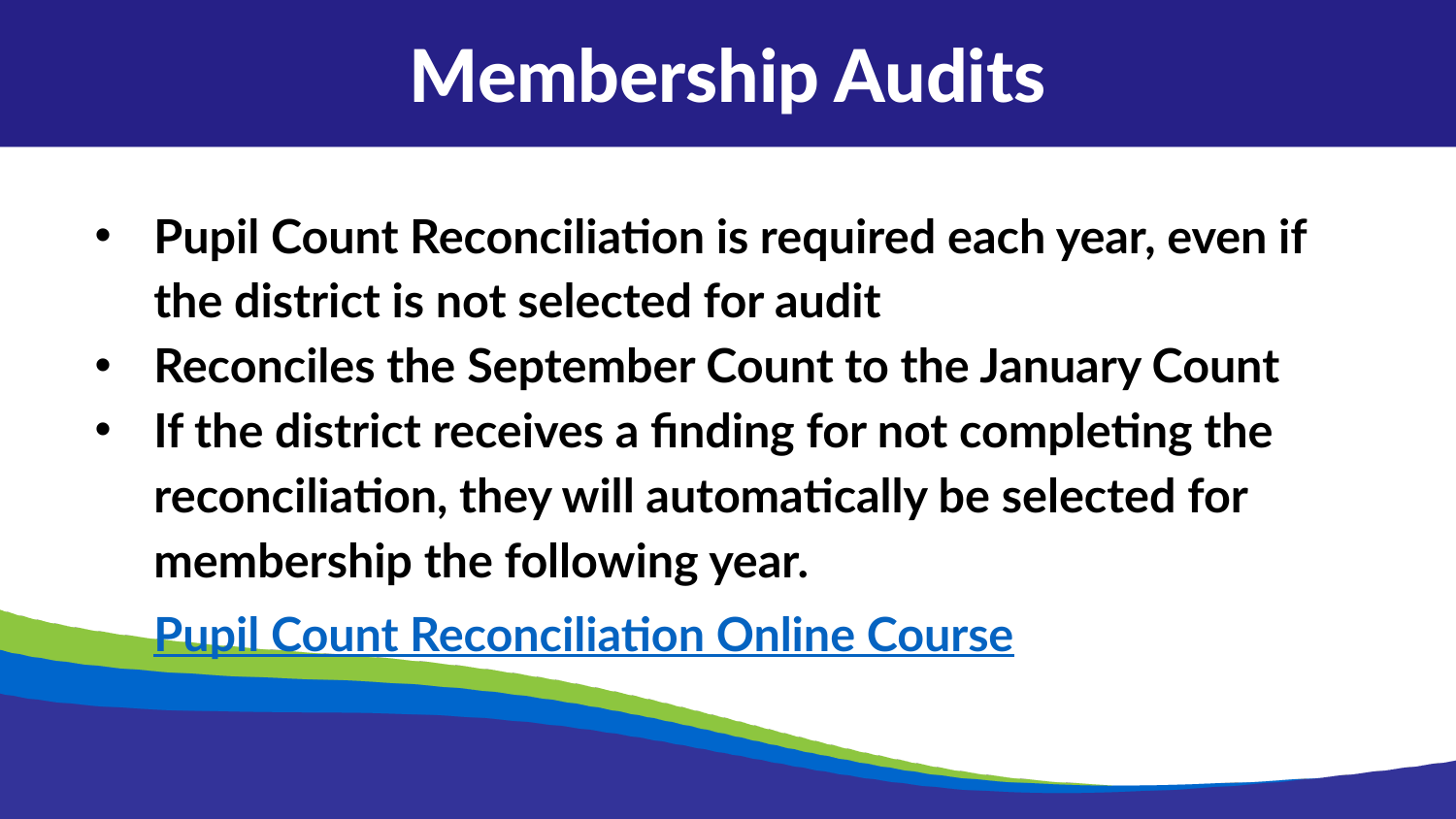

Membership Audits
Pupil Count Reconciliation is required each year, even if the district is not selected for audit
Reconciles the September Count to the January Count
If the district receives a finding for not completing the reconciliation, they will automatically be selected for membership the following year.
Pupil Count Reconciliation Online Course